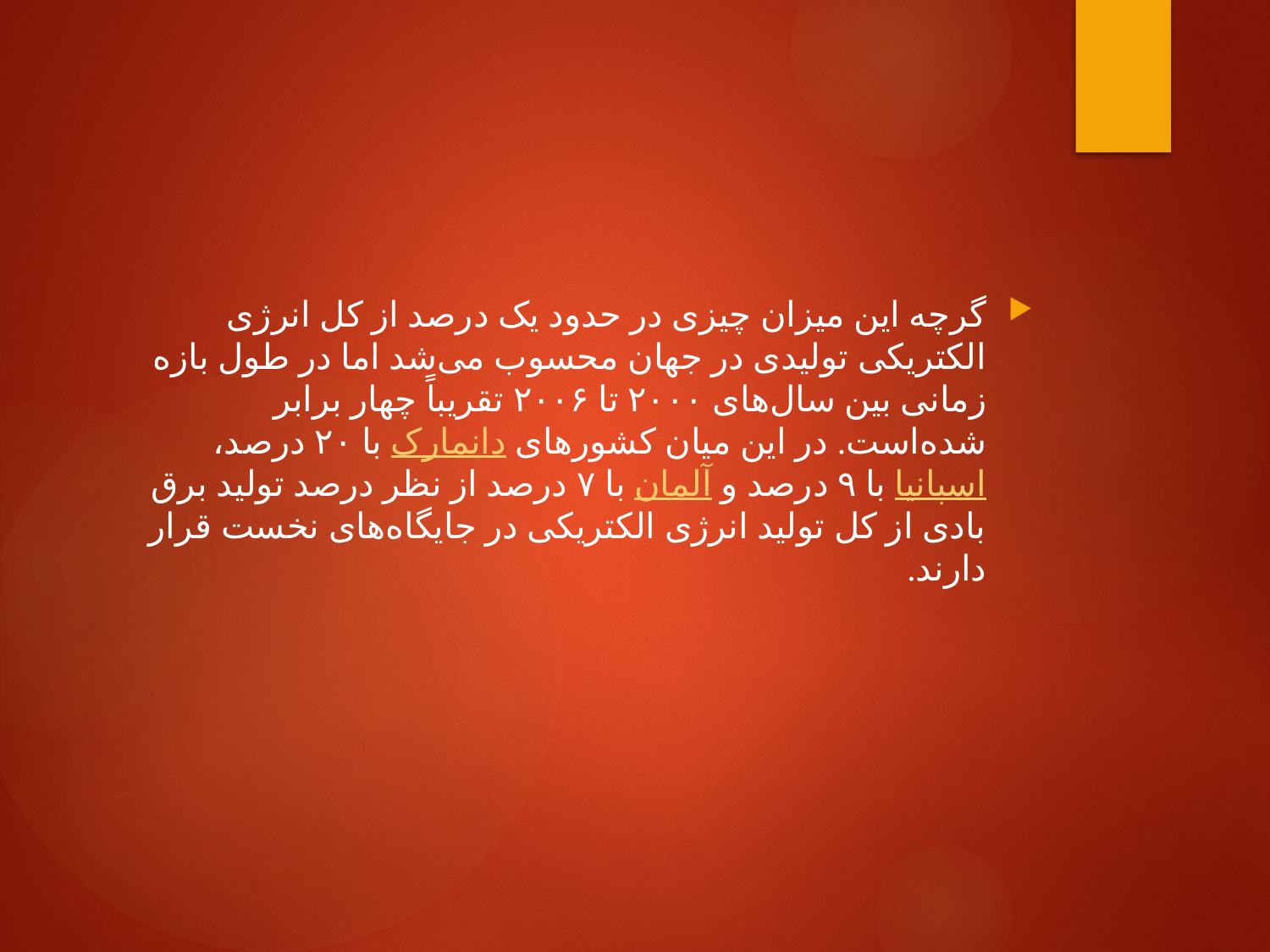

#
گرچه این میزان چیزی در حدود یک درصد از کل انرژی الکتریکی تولیدی در جهان محسوب می‌شد اما در طول بازه زمانی بین سال‌های ۲۰۰۰ تا ۲۰۰۶ تقریباً چهار برابر شده‌است. در این میان کشورهای دانمارک با ۲۰ درصد، اسپانیا با ۹ درصد و آلمان با ۷ درصد از نظر درصد تولید برق بادی از کل تولید انرژی الکتریکی در جایگاه‌های نخست قرار دارند.